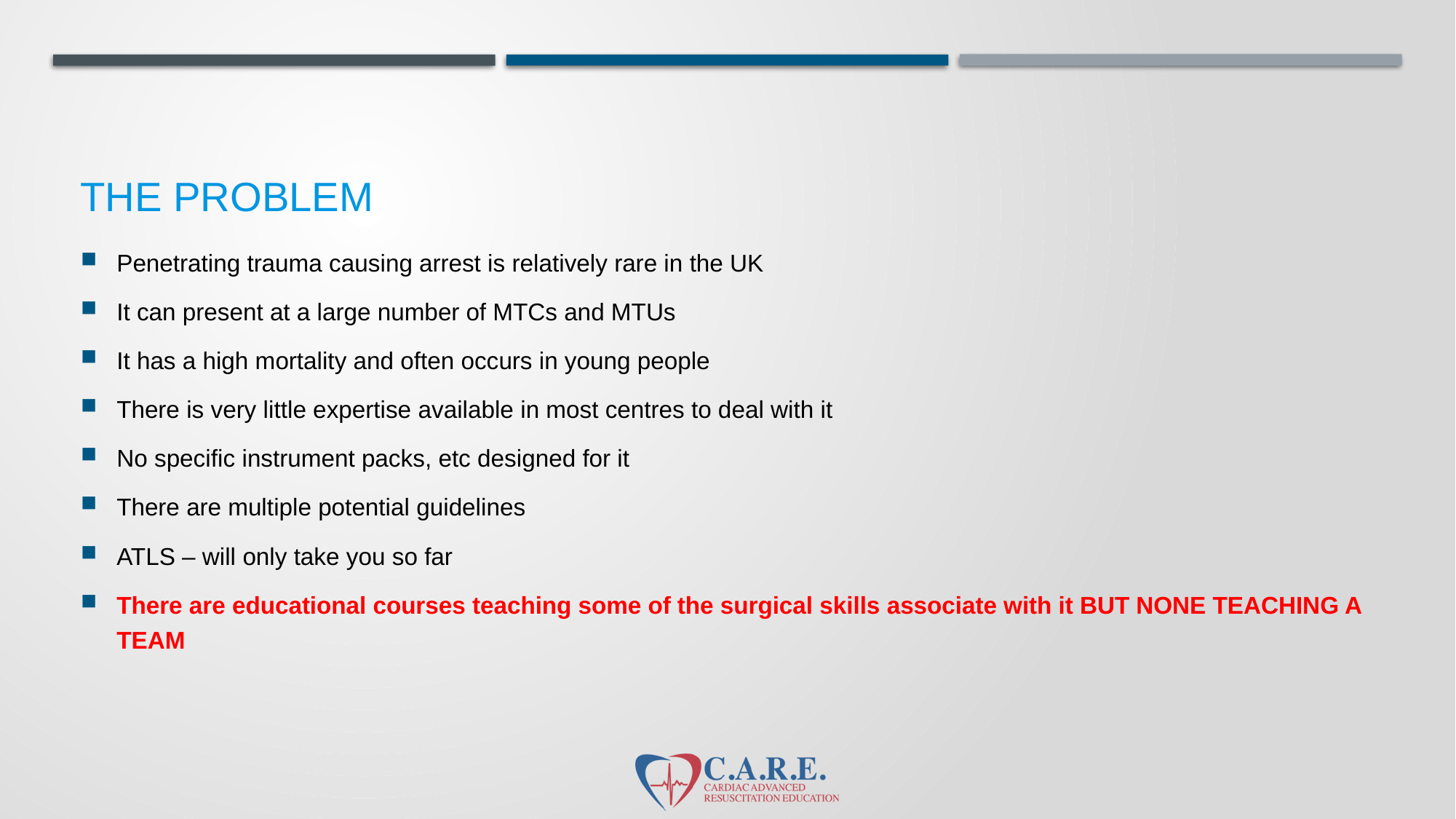

# THE PROBLEM
Penetrating trauma causing arrest is relatively rare in the UK
It can present at a large number of MTCs and MTUs
It has a high mortality and often occurs in young people
There is very little expertise available in most centres to deal with it
No specific instrument packs, etc designed for it
There are multiple potential guidelines
ATLS – will only take you so far
There are educational courses teaching some of the surgical skills associate with it BUT NONE TEACHING A TEAM